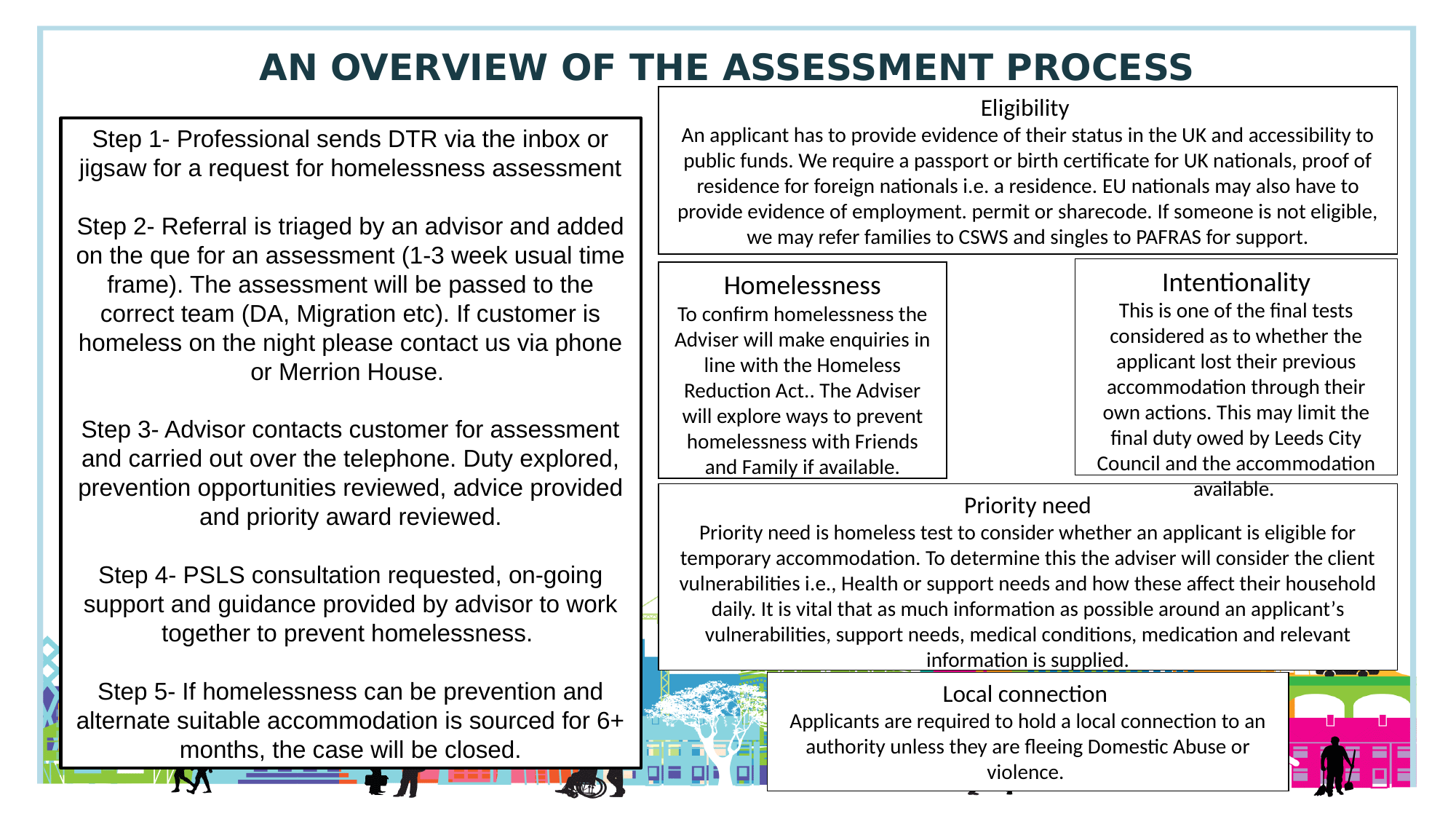

# an overview of the assessment process

Eligibility
An applicant has to provide evidence of their status in the UK and accessibility to public funds. We require a passport or birth certificate for UK nationals, proof of residence for foreign nationals i.e. a residence. EU nationals may also have to provide evidence of employment. permit or sharecode. If someone is not eligible, we may refer families to CSWS and singles to PAFRAS for support.
Step 1- Professional sends DTR via the inbox or jigsaw for a request for homelessness assessment

Step 2- Referral is triaged by an advisor and added on the que for an assessment (1-3 week usual time frame). The assessment will be passed to the correct team (DA, Migration etc). If customer is homeless on the night please contact us via phone or Merrion House.

Step 3- Advisor contacts customer for assessment and carried out over the telephone. Duty explored, prevention opportunities reviewed, advice provided and priority award reviewed.

Step 4- PSLS consultation requested, on-going support and guidance provided by advisor to work together to prevent homelessness.

Step 5- If homelessness can be prevention and alternate suitable accommodation is sourced for 6+ months, the case will be closed.
Intentionality
This is one of the final tests considered as to whether the applicant lost their previous accommodation through their own actions. This may limit the final duty owed by Leeds City Council and the accommodation available.

Homelessness
To confirm homelessness the Adviser will make enquiries in line with the Homeless Reduction Act.. The Adviser will explore ways to prevent homelessness with Friends and Family if available.
Priority need
Priority need is homeless test to consider whether an applicant is eligible for temporary accommodation. To determine this the adviser will consider the client vulnerabilities i.e., Health or support needs and how these affect their household daily. It is vital that as much information as possible around an applicant’s vulnerabilities, support needs, medical conditions, medication and relevant information is supplied.

Local connection
Applicants are required to hold a local connection to an authority unless they are fleeing Domestic Abuse or violence.